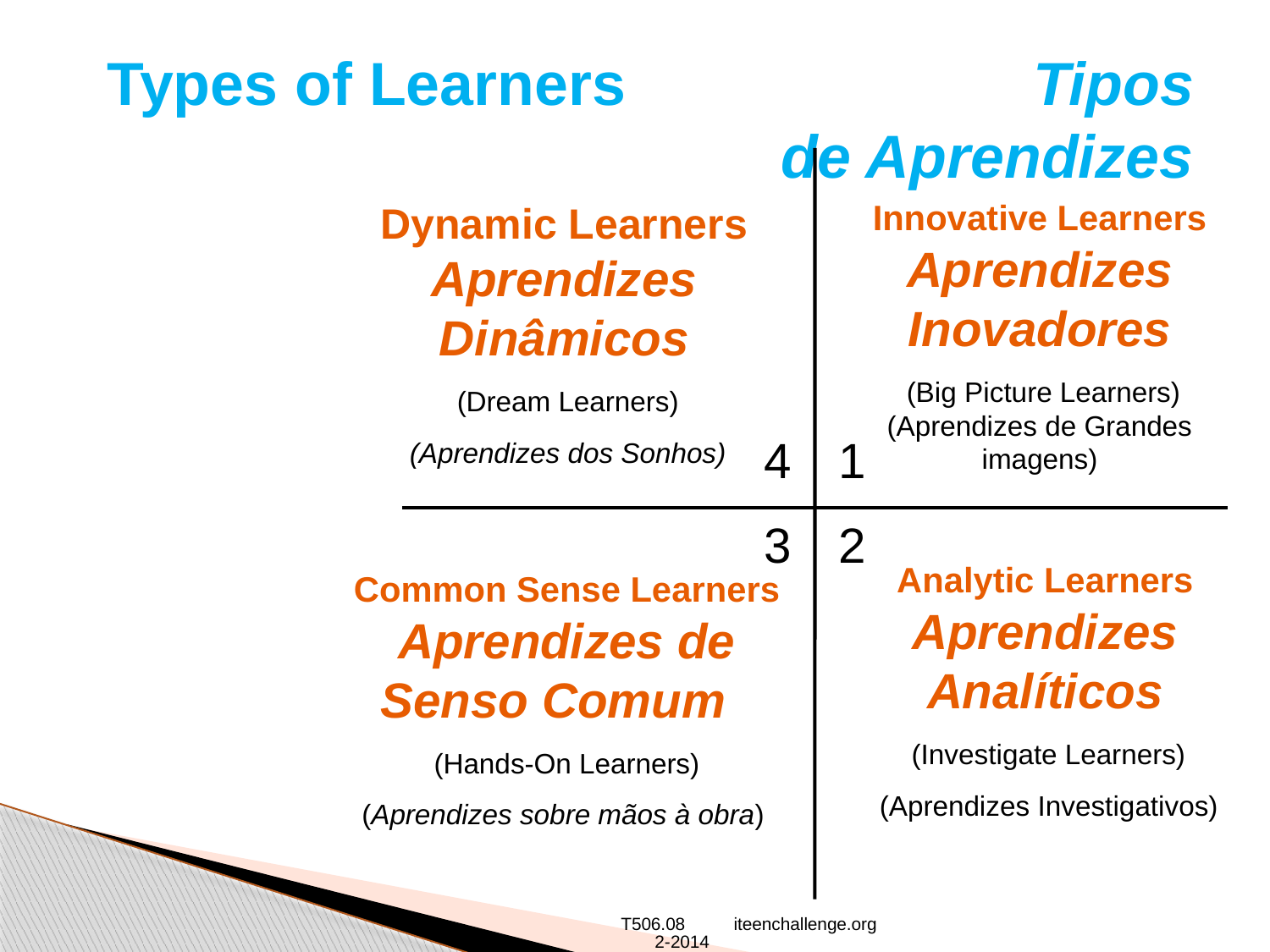

# Types of Learners                        Tipos de Aprendizes
Innovative Learners Aprendizes Inovadores
 (Big Picture Learners) (Aprendizes de Grandes imagens)
Dynamic Learners Aprendizes Dinâmicos
 (Dream Learners)
 (Aprendizes dos Sonhos)
4
1
3
2
Analytic Learners Aprendizes Analíticos
 (Investigate Learners)
 (Aprendizes Investigativos)

Common Sense Learners Aprendizes de Senso Comum
 (Hands-On Learners)
(Aprendizes sobre mãos à obra)
T506.08          iteenchallenge.org                2-2014